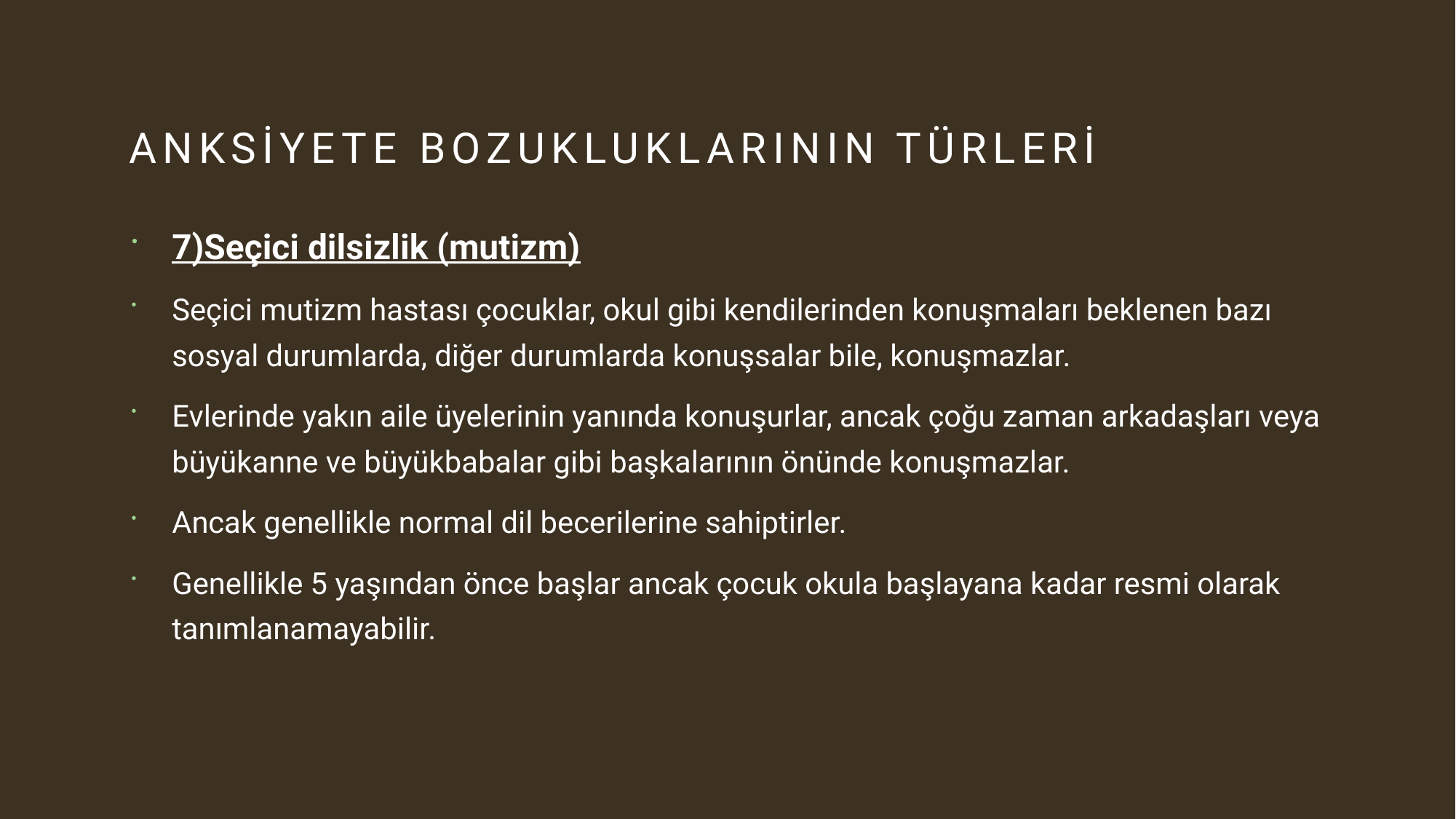

# Anksiyete Bozukluklarının Türleri
7)Seçici dilsizlik (mutizm)
Seçici mutizm hastası çocuklar, okul gibi kendilerinden konuşmaları beklenen bazı sosyal durumlarda, diğer durumlarda konuşsalar bile, konuşmazlar.
Evlerinde yakın aile üyelerinin yanında konuşurlar, ancak çoğu zaman arkadaşları veya büyükanne ve büyükbabalar gibi başkalarının önünde konuşmazlar.
Ancak genellikle normal dil becerilerine sahiptirler.
Genellikle 5 yaşından önce başlar ancak çocuk okula başlayana kadar resmi olarak tanımlanamayabilir.